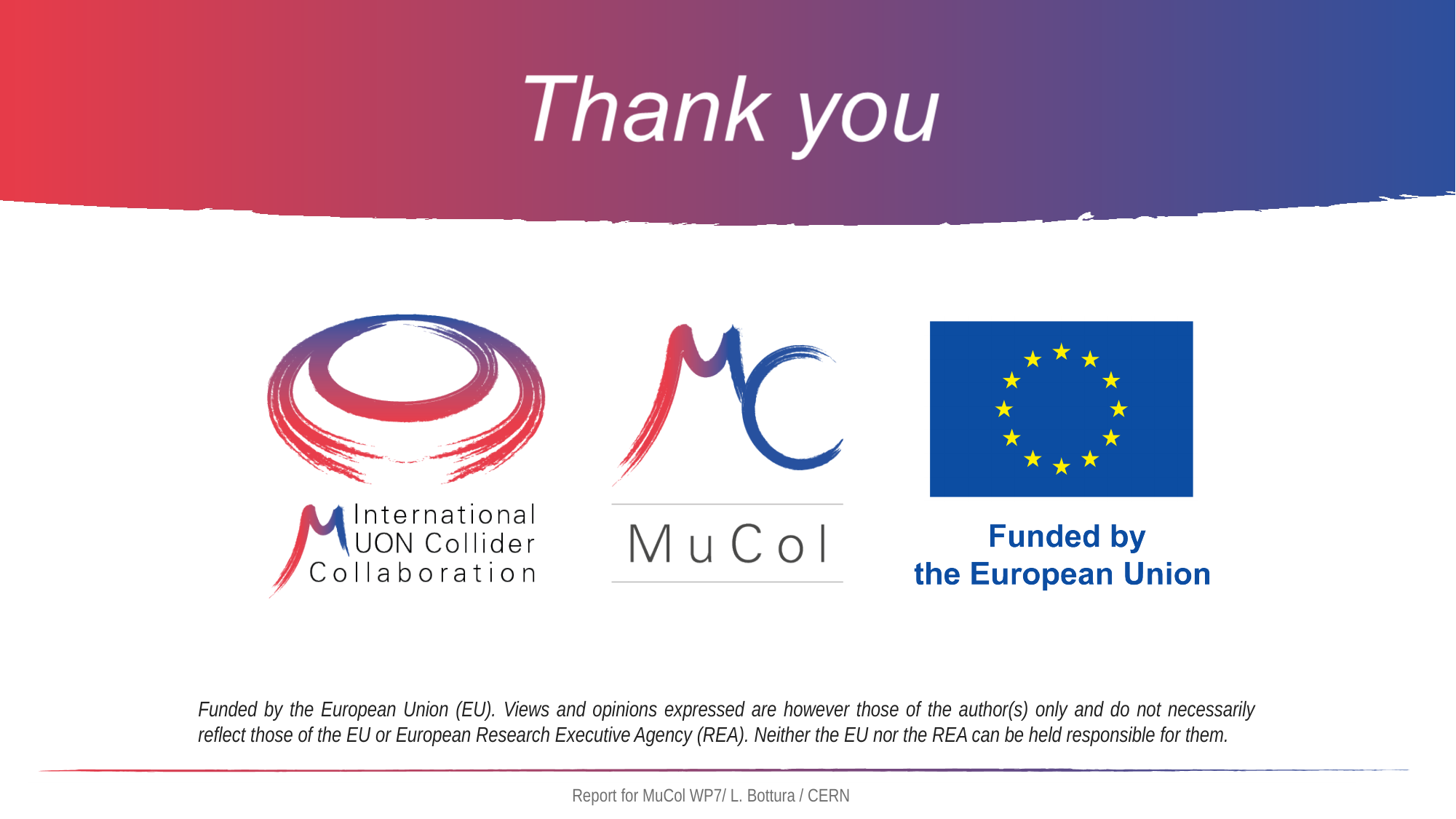

Report for MuCol WP7/ L. Bottura / CERN